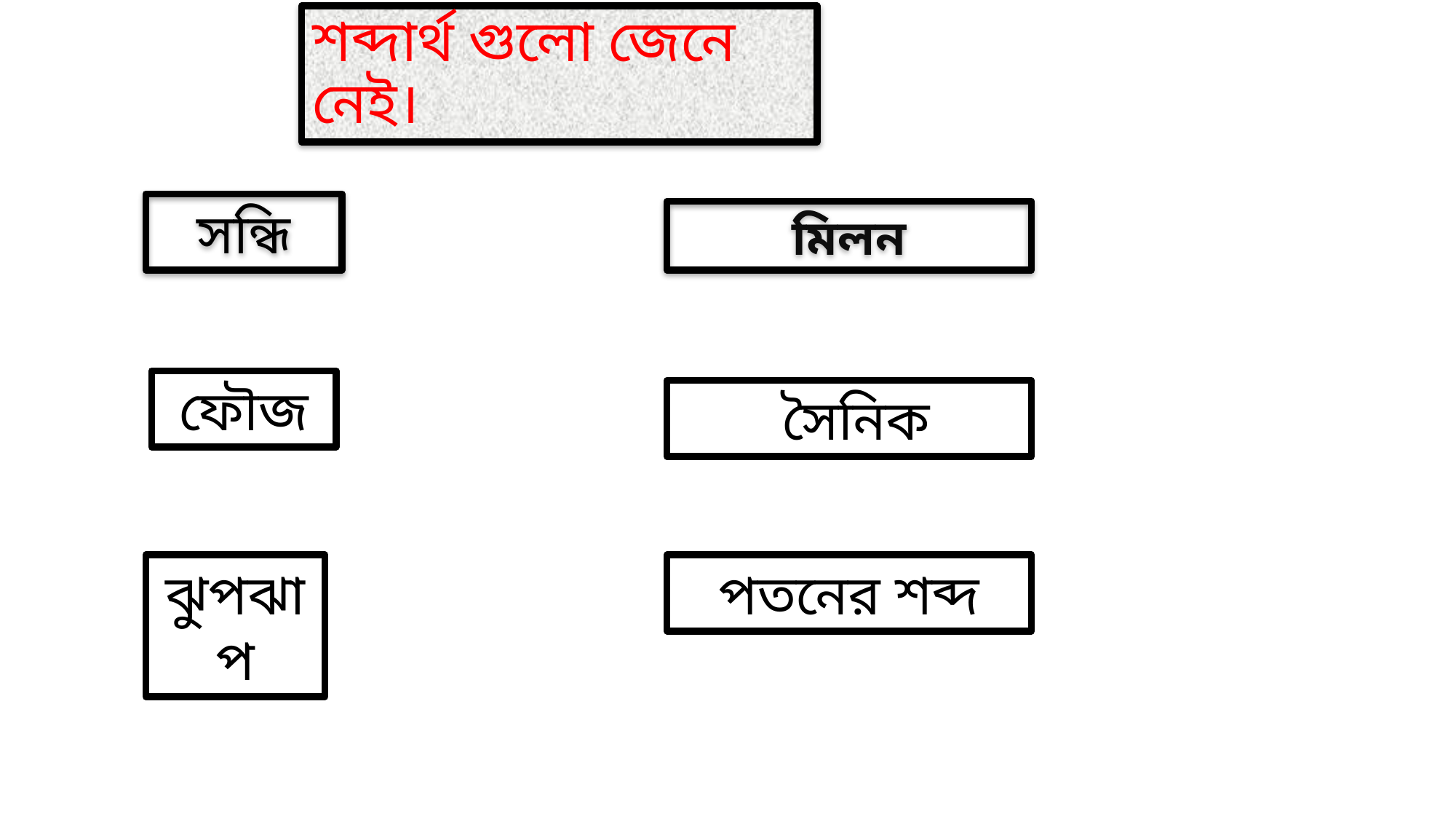

শব্দার্থ গুলো জেনে নেই।
সন্ধি
মিলন
ফৌজ
 সৈনিক
ঝুপঝাপ
পতনের শব্দ